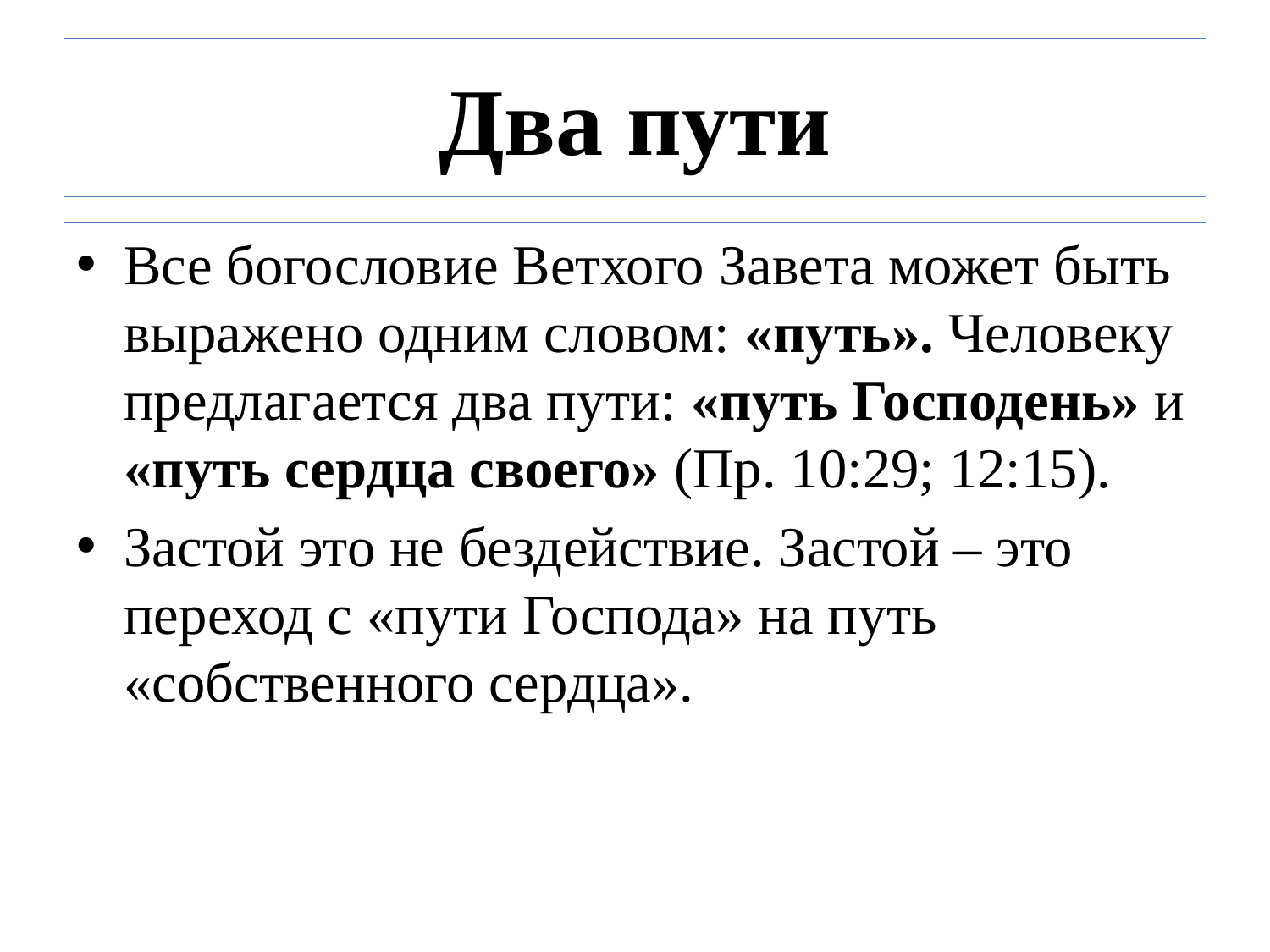

# Два пути
Все богословие Ветхого Завета может быть выражено одним словом: «путь». Человеку предлагается два пути: «путь Господень» и «путь сердца своего» (Пр. 10:29; 12:15).
Застой это не бездействие. Застой – это переход с «пути Господа» на путь «собственного сердца».